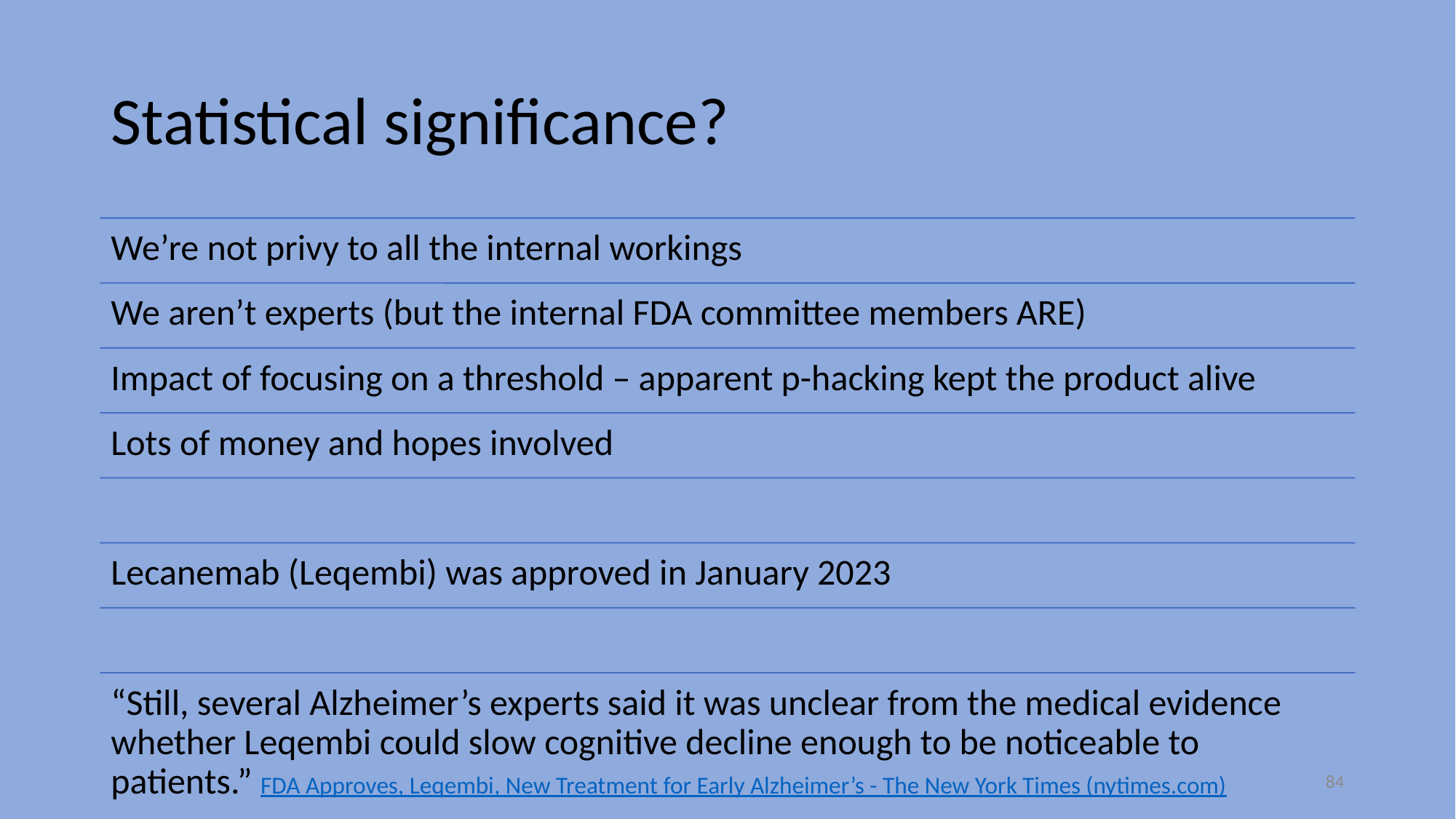

# Statistical significance?
We’re not privy to all the internal workings
We aren’t experts (but the internal FDA committee members ARE)
Impact of focusing on a threshold – apparent p-hacking kept the product alive
Lots of money and hopes involved

Lecanemab (Leqembi) was approved in January 2023

“Still, several Alzheimer’s experts said it was unclear from the medical evidence whether Leqembi could slow cognitive decline enough to be noticeable to patients.” FDA Approves, Leqembi, New Treatment for Early Alzheimer’s - The New York Times (nytimes.com)
84